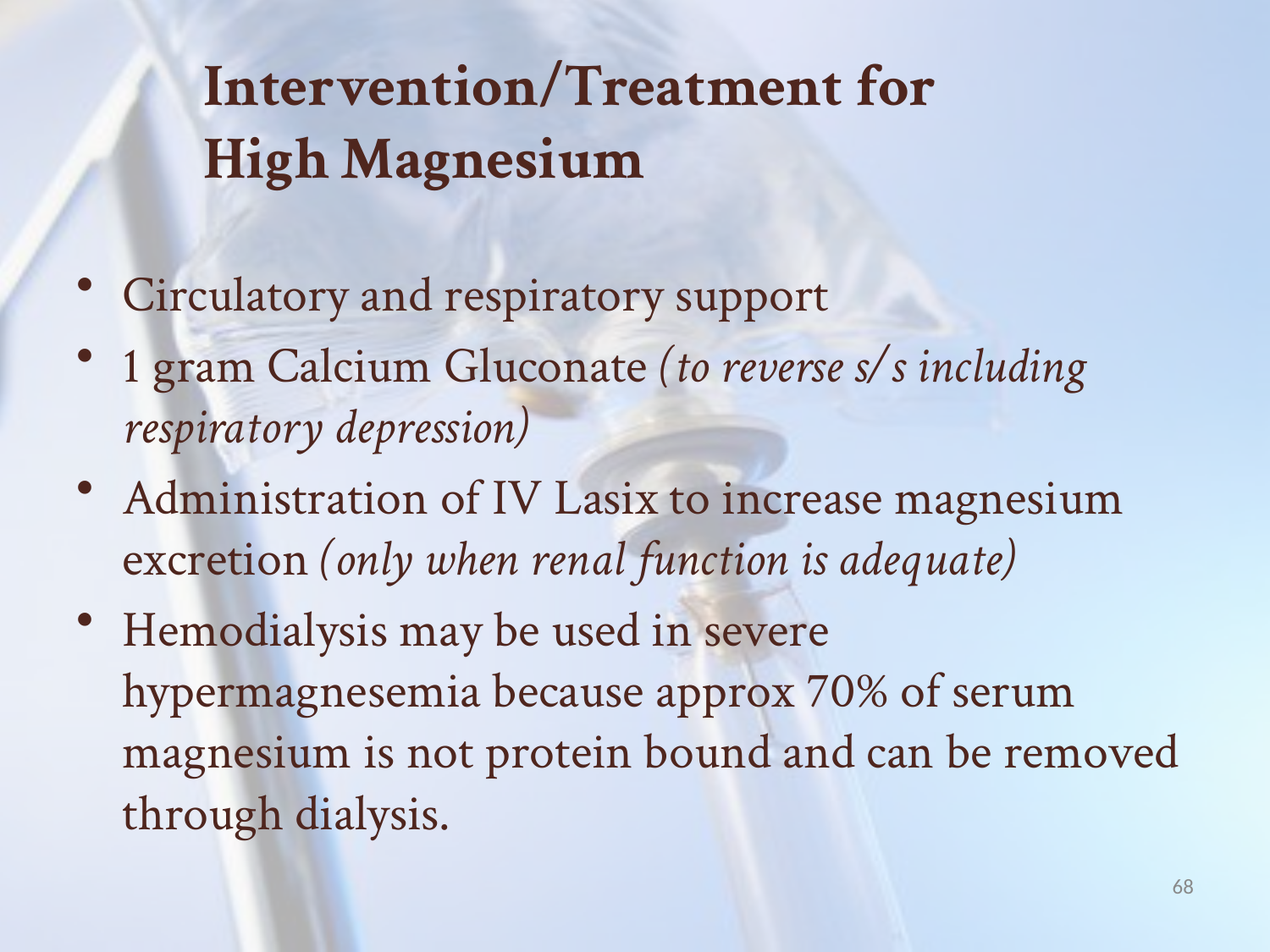

# Intervention/Treatment for High Magnesium
Circulatory and respiratory support
1 gram Calcium Gluconate (to reverse s/s including respiratory depression)
Administration of IV Lasix to increase magnesium excretion (only when renal function is adequate)
Hemodialysis may be used in severe hypermagnesemia because approx 70% of serum magnesium is not protein bound and can be removed through dialysis.
68